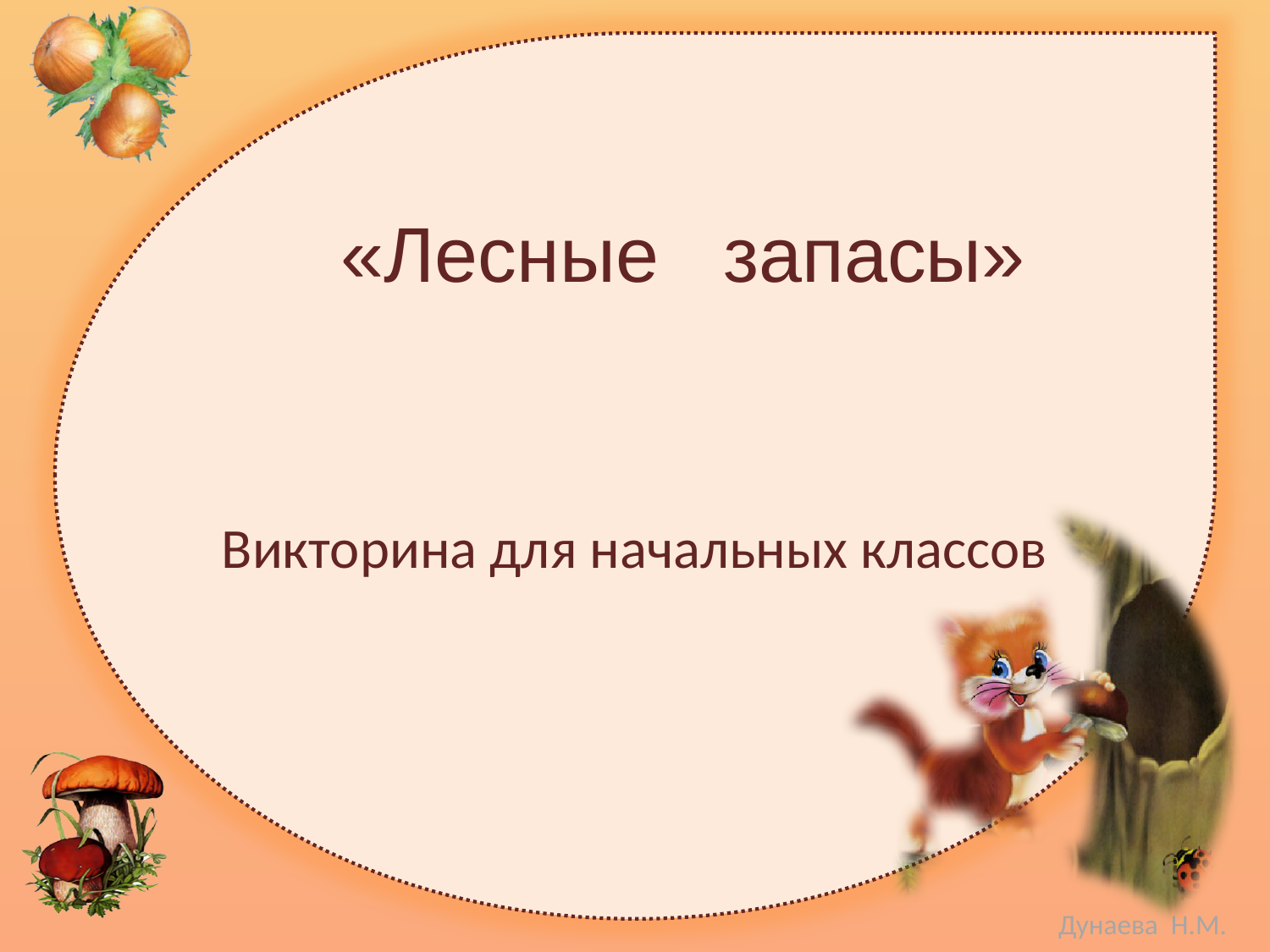

# «Лесные   запасы»
Викторина для начальных классов